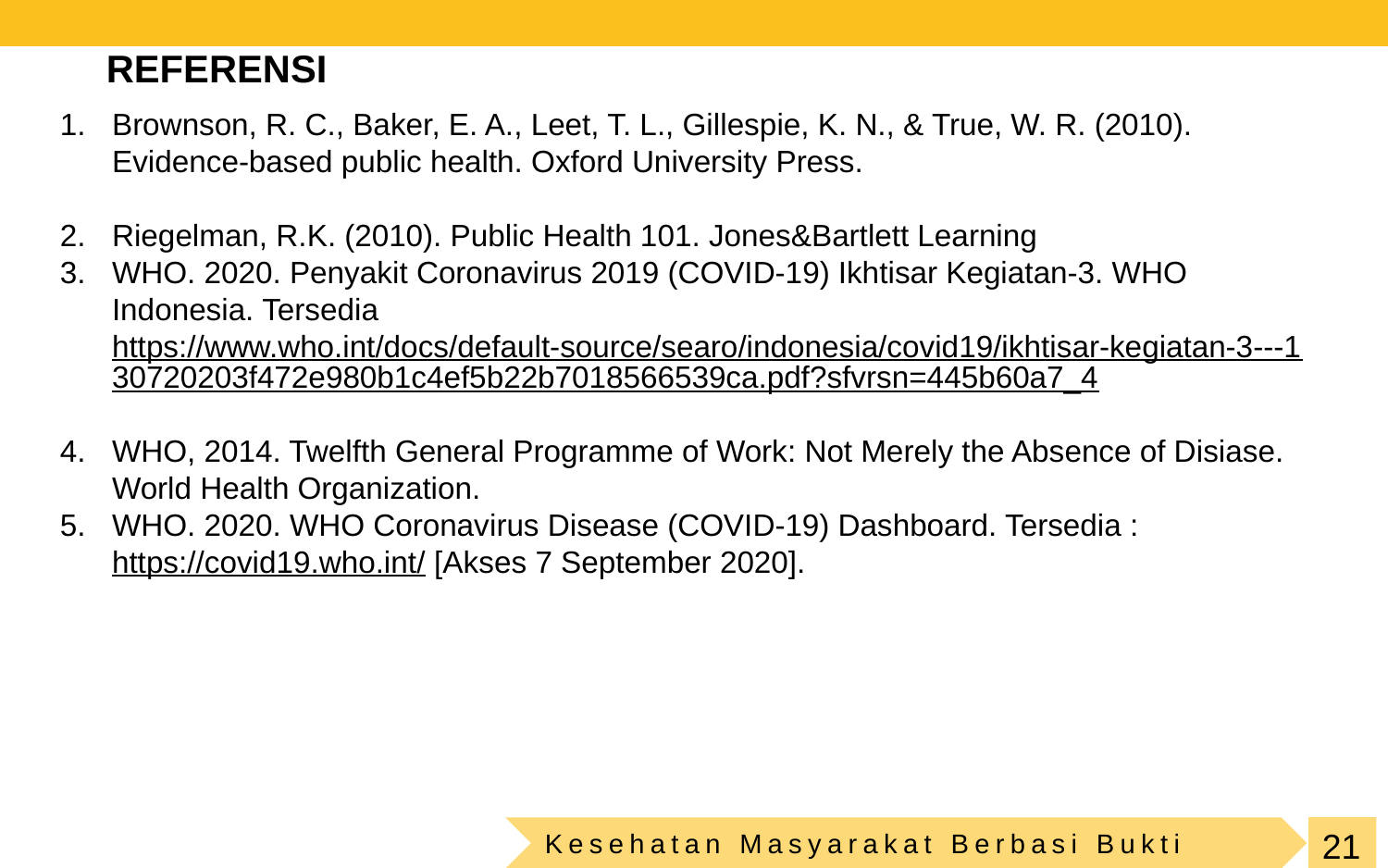

REFERENSI
Brownson, R. C., Baker, E. A., Leet, T. L., Gillespie, K. N., & True, W. R. (2010). Evidence-based public health. Oxford University Press.

Riegelman, R.K. (2010). Public Health 101. Jones&Bartlett Learning
WHO. 2020. Penyakit Coronavirus 2019 (COVID-19) Ikhtisar Kegiatan-3. WHO Indonesia. Tersedia https://www.who.int/docs/default-source/searo/indonesia/covid19/ikhtisar-kegiatan-3---130720203f472e980b1c4ef5b22b7018566539ca.pdf?sfvrsn=445b60a7_4
WHO, 2014. Twelfth General Programme of Work: Not Merely the Absence of Disiase. World Health Organization.
WHO. 2020. WHO Coronavirus Disease (COVID-19) Dashboard. Tersedia : https://covid19.who.int/ [Akses 7 September 2020].

Kesehatan Masyarakat Berbasi Bukti
21